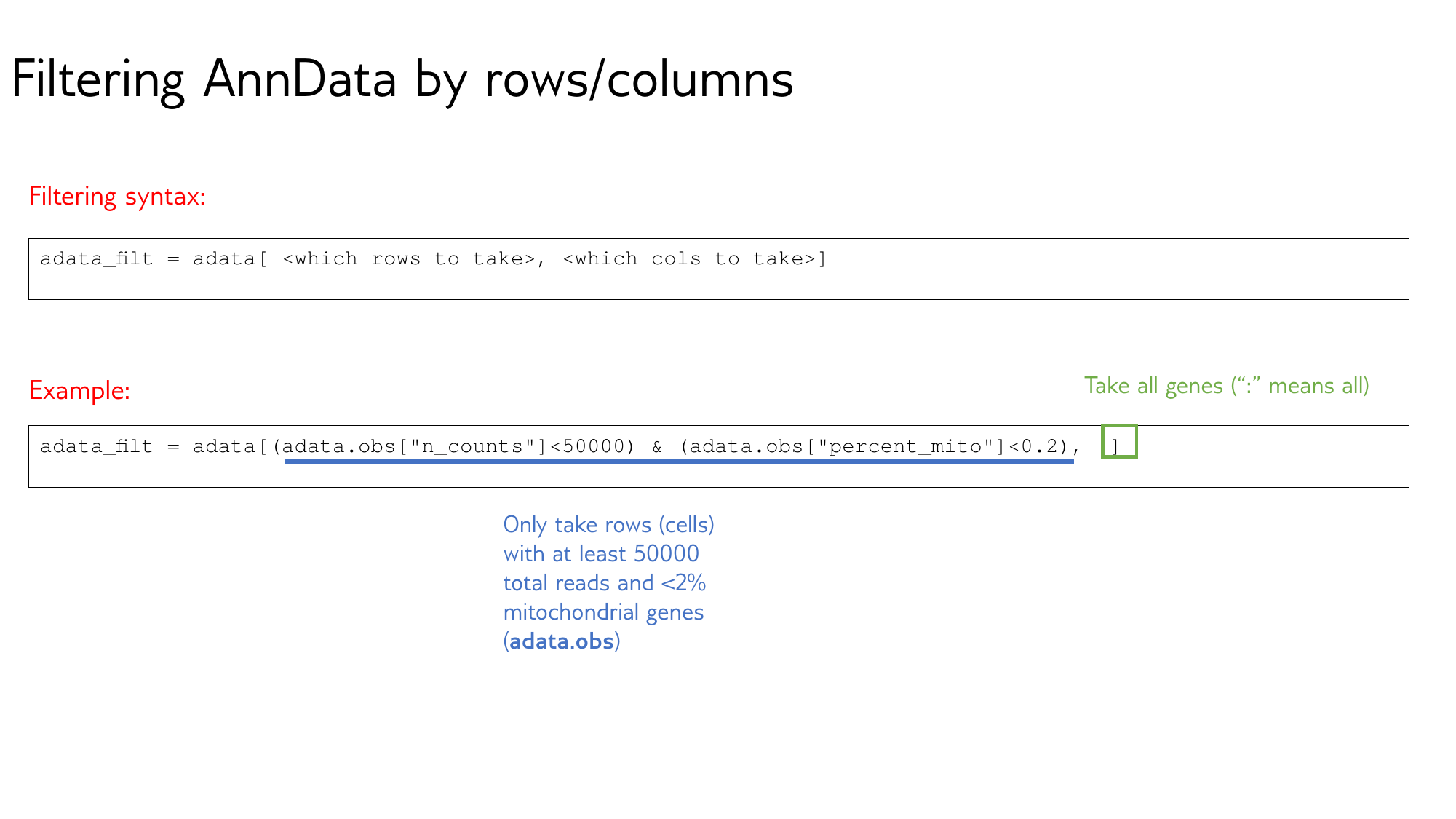

# Filtering AnnData by rows/columns
Filtering syntax:
adata_filt = adata[ <which rows to take>, <which cols to take>]

Take all genes (“:” means all)
Example:
adata_filt = adata[(adata.obs["n_counts"]<50000) & (adata.obs["percent_mito"]<0.2), :]

Only take rows (cells) with at least 50000 total reads and <2% mitochondrial genes
(adata.obs)